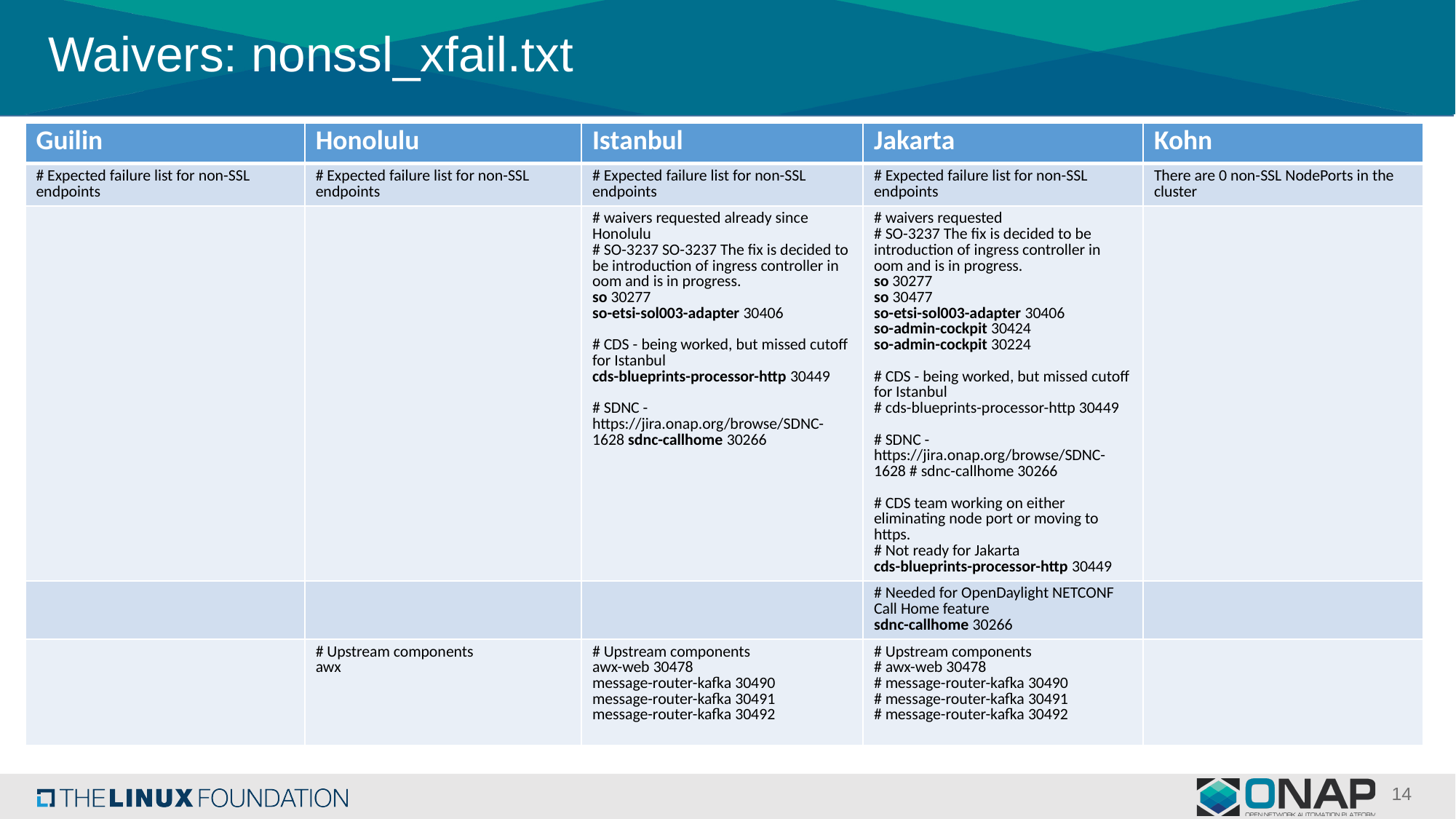

# Waivers: nonssl_xfail.txt
| Guilin | Honolulu | Istanbul | Jakarta | Kohn |
| --- | --- | --- | --- | --- |
| # Expected failure list for non-SSL endpoints | # Expected failure list for non-SSL endpoints | # Expected failure list for non-SSL endpoints | # Expected failure list for non-SSL endpoints | There are 0 non-SSL NodePorts in the cluster |
|  |  | # waivers requested already since Honolulu # SO-3237 SO-3237 The fix is decided to be introduction of ingress controller in oom and is in progress. so 30277 so-etsi-sol003-adapter 30406 # CDS - being worked, but missed cutoff for Istanbul cds-blueprints-processor-http 30449 # SDNC - https://jira.onap.org/browse/SDNC-1628 sdnc-callhome 30266 | # waivers requested # SO-3237 The fix is decided to be introduction of ingress controller in oom and is in progress. so 30277 so 30477 so-etsi-sol003-adapter 30406 so-admin-cockpit 30424 so-admin-cockpit 30224 # CDS - being worked, but missed cutoff for Istanbul # cds-blueprints-processor-http 30449 # SDNC - https://jira.onap.org/browse/SDNC-1628 # sdnc-callhome 30266 # CDS team working on either eliminating node port or moving to https. # Not ready for Jakarta cds-blueprints-processor-http 30449 |  |
|  |  |  | # Needed for OpenDaylight NETCONF Call Home feature sdnc-callhome 30266 |  |
|  | # Upstream components awx | # Upstream components awx-web 30478 message-router-kafka 30490 message-router-kafka 30491 message-router-kafka 30492 | # Upstream components # awx-web 30478 # message-router-kafka 30490 # message-router-kafka 30491 # message-router-kafka 30492 |  |
14